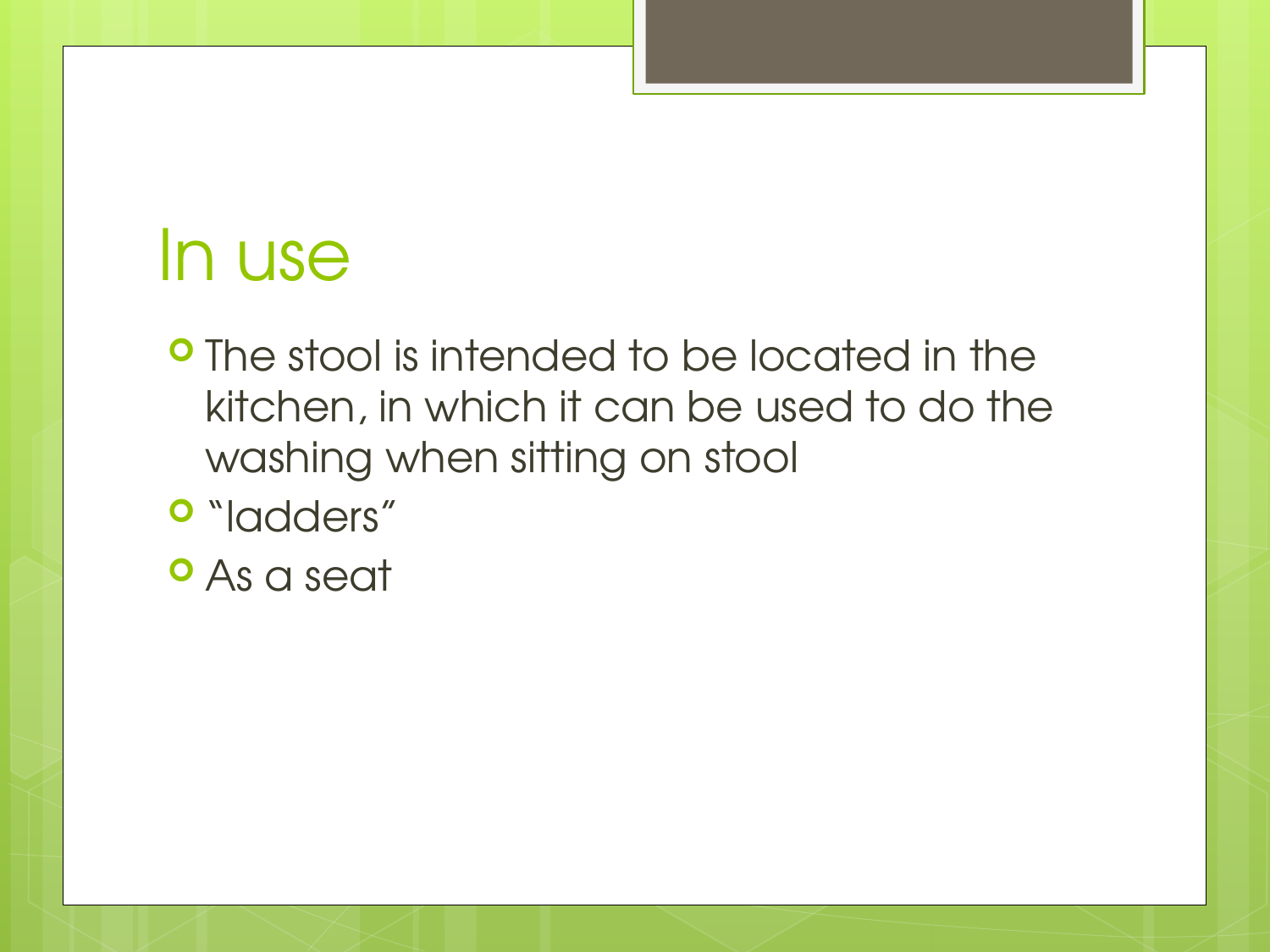

# In use
The stool is intended to be located in the kitchen, in which it can be used to do the washing when sitting on stool
“ladders”
As a seat